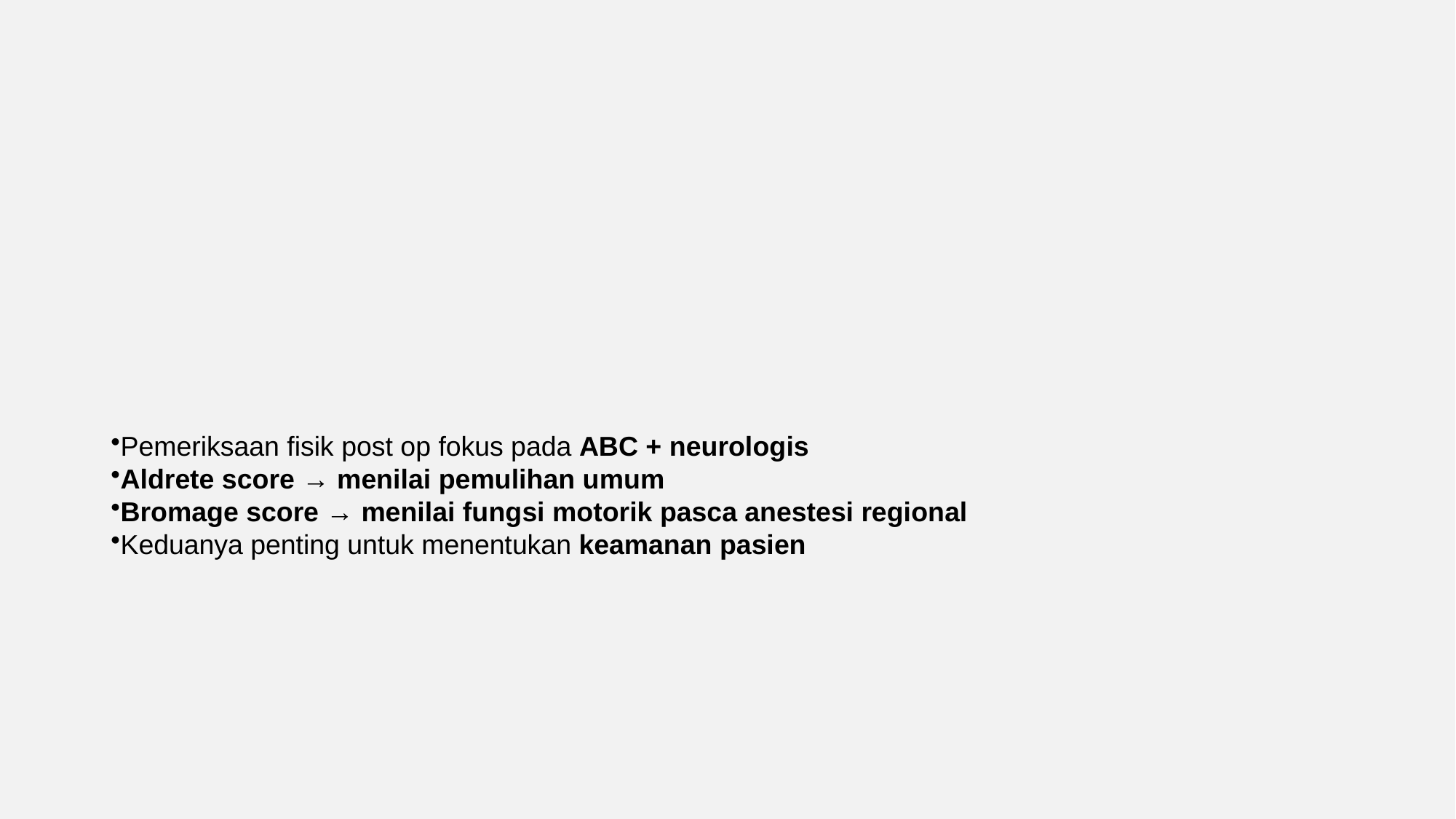

#

Pemeriksaan fisik post op fokus pada ABC + neurologis
Aldrete score → menilai pemulihan umum
Bromage score → menilai fungsi motorik pasca anestesi regional
Keduanya penting untuk menentukan keamanan pasien